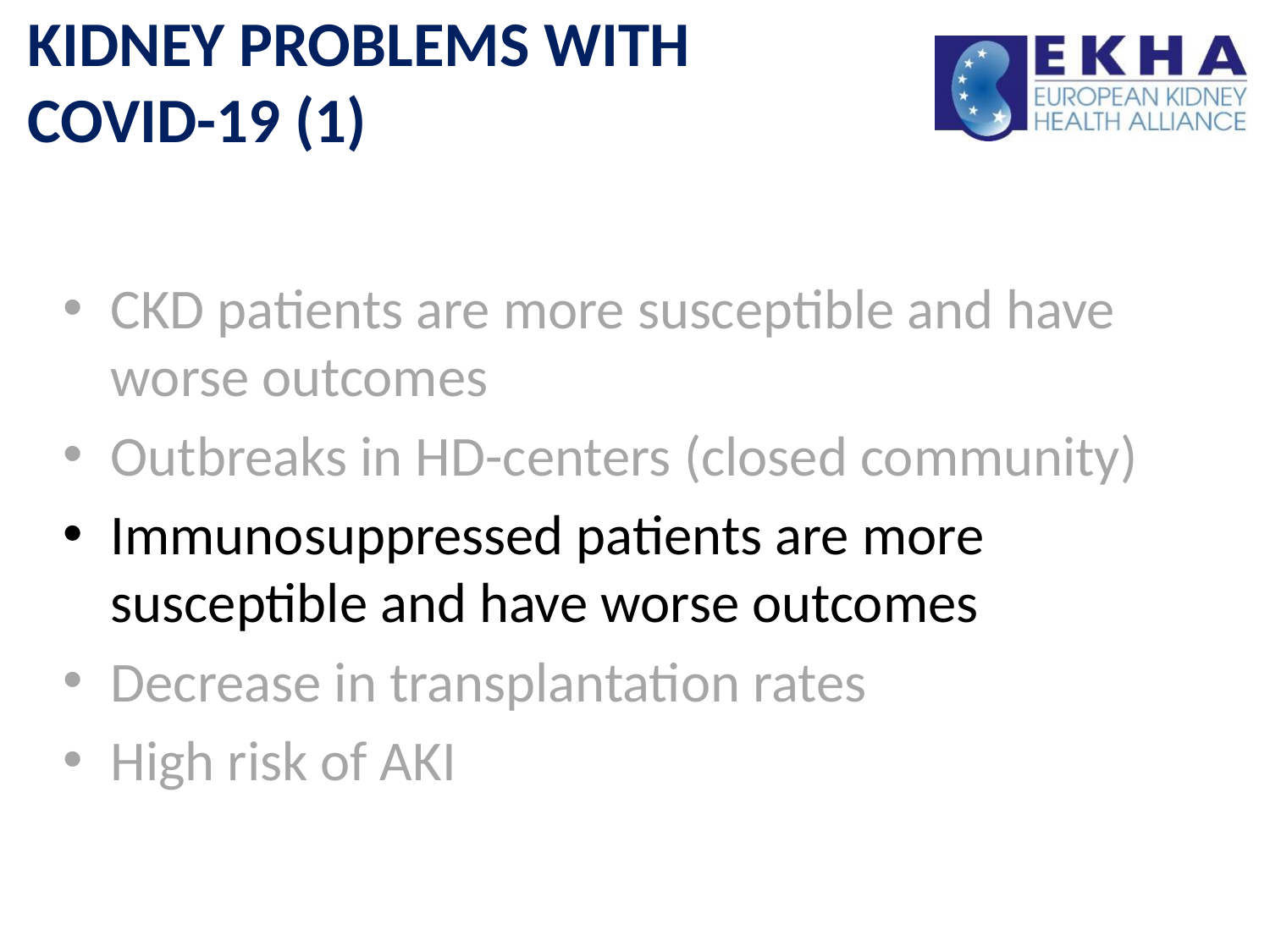

# KIDNEY PROBLEMS WITH COVID-19 (1)
CKD patients are more susceptible and have worse outcomes
Outbreaks in HD-centers (closed community)
Immunosuppressed patients are more susceptible and have worse outcomes
Decrease in transplantation rates
High risk of AKI